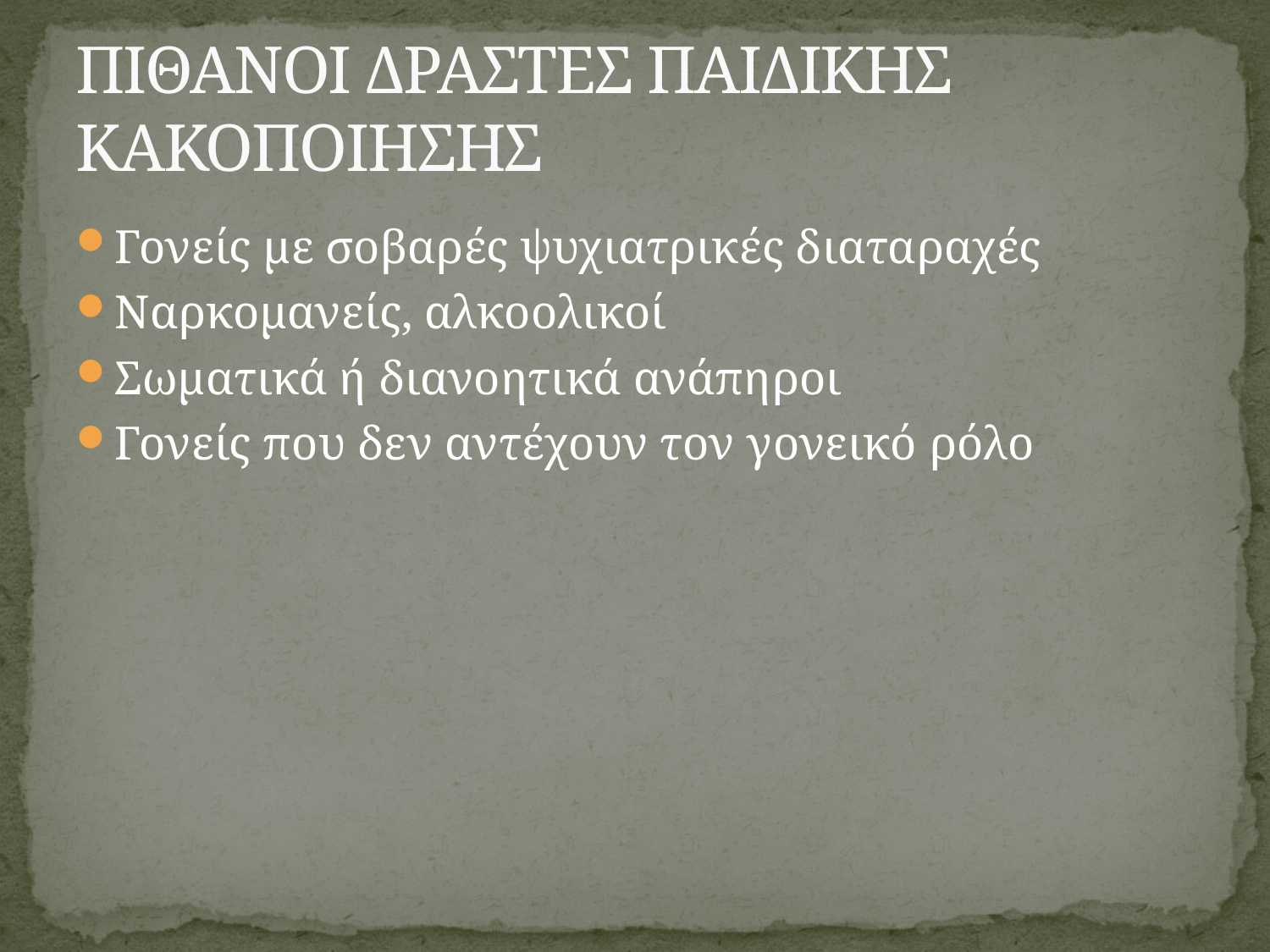

# ΠΙΘΑΝΟΙ ΔΡΑΣΤΕΣ ΠΑΙΔΙΚΗΣ ΚΑΚΟΠΟΙΗΣΗΣ
Γονείς με σοβαρές ψυχιατρικές διαταραχές
Ναρκομανείς, αλκοολικοί
Σωματικά ή διανοητικά ανάπηροι
Γονείς που δεν αντέχουν τον γονεικό ρόλο